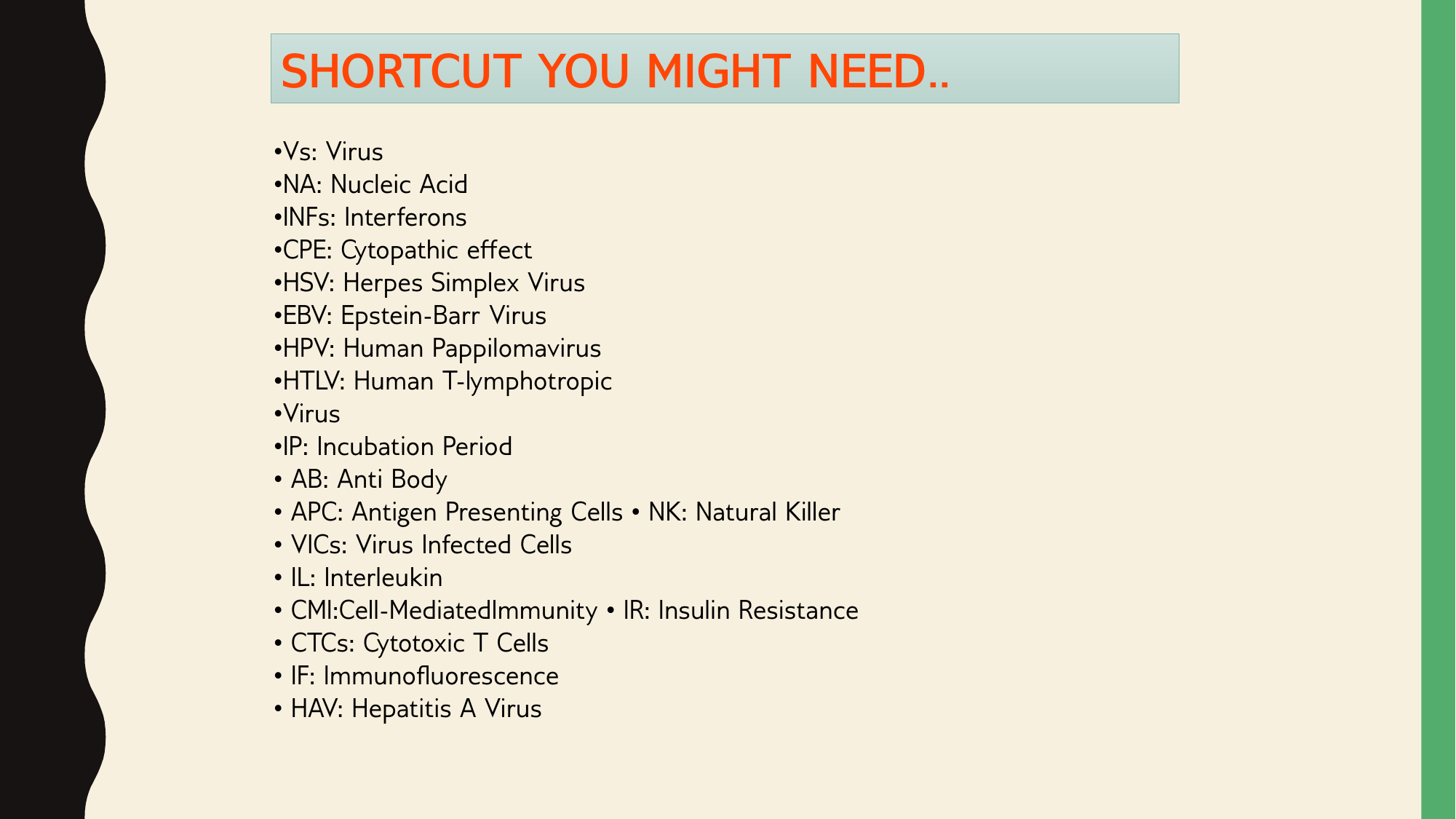

Shortcut you MIGHT need..
•Vs: Virus
•NA: Nucleic Acid
•INFs: Interferons
•CPE: Cytopathic effect
•HSV: Herpes Simplex Virus
•EBV: Epstein-Barr Virus
•HPV: Human Pappilomavirus
•HTLV: Human T-lymphotropic
•Virus
•IP: Incubation Period
• AB: Anti Body
• APC: Antigen Presenting Cells • NK: Natural Killer
• VICs: Virus Infected Cells
• IL: Interleukin
• CMI:Cell-MediatedImmunity • IR: Insulin Resistance
• CTCs: Cytotoxic T Cells
• IF: Immunofluorescence
• HAV: Hepatitis A Virus